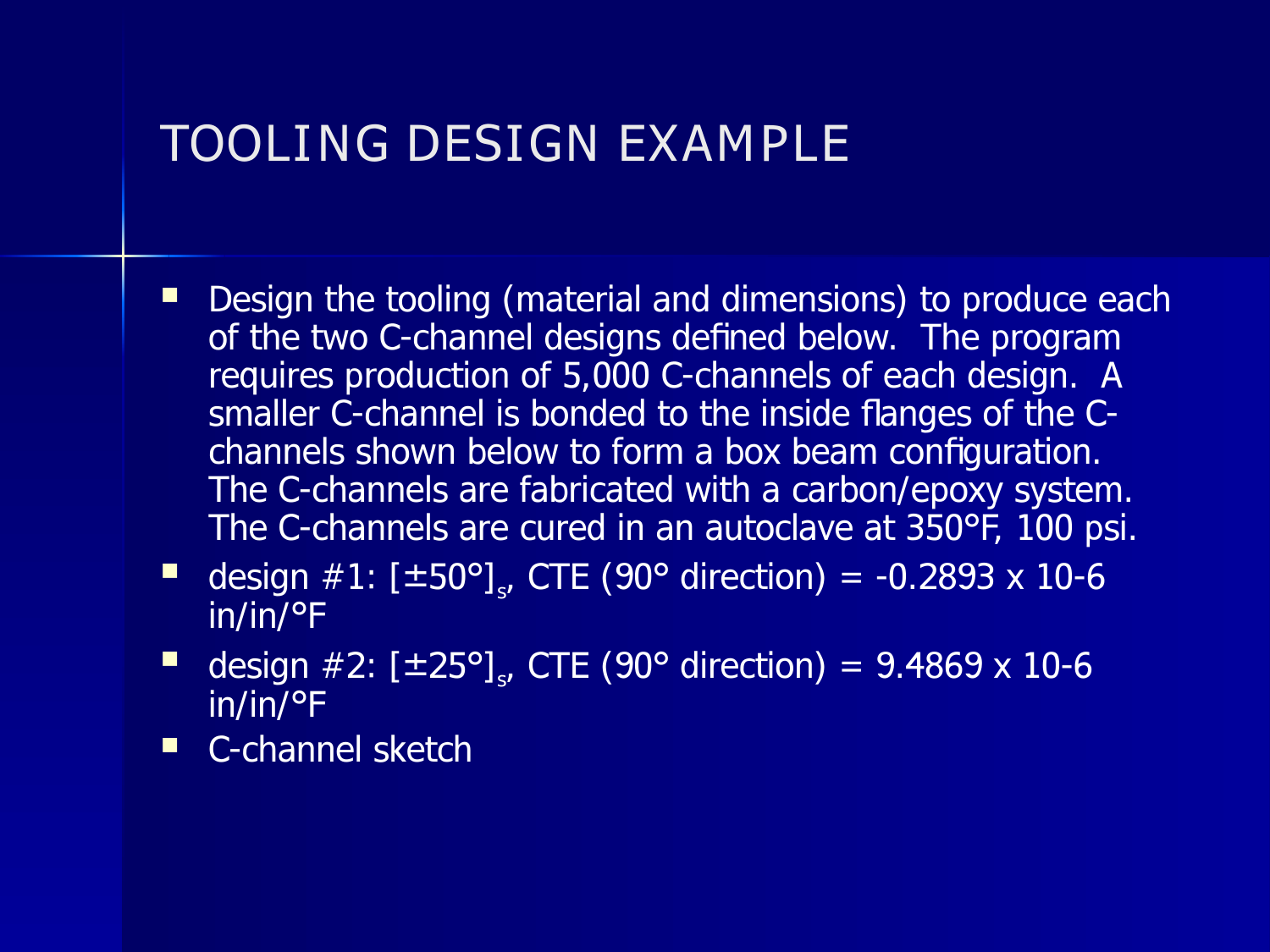

# TOOLING DESIGN EXAMPLE
Design the tooling (material and dimensions) to produce each of the two C-channel designs defined below.  The program requires production of 5,000 C-channels of each design.  A smaller C-channel is bonded to the inside flanges of the C-channels shown below to form a box beam configuration.  The C-channels are fabricated with a carbon/epoxy system.  The C-channels are cured in an autoclave at 350°F, 100 psi.
design #1: [±50°]s, CTE (90° direction) = -0.2893 x 10-6 in/in/°F
design #2: [±25°]s, CTE (90° direction) = 9.4869 x 10-6 in/in/°F
C-channel sketch